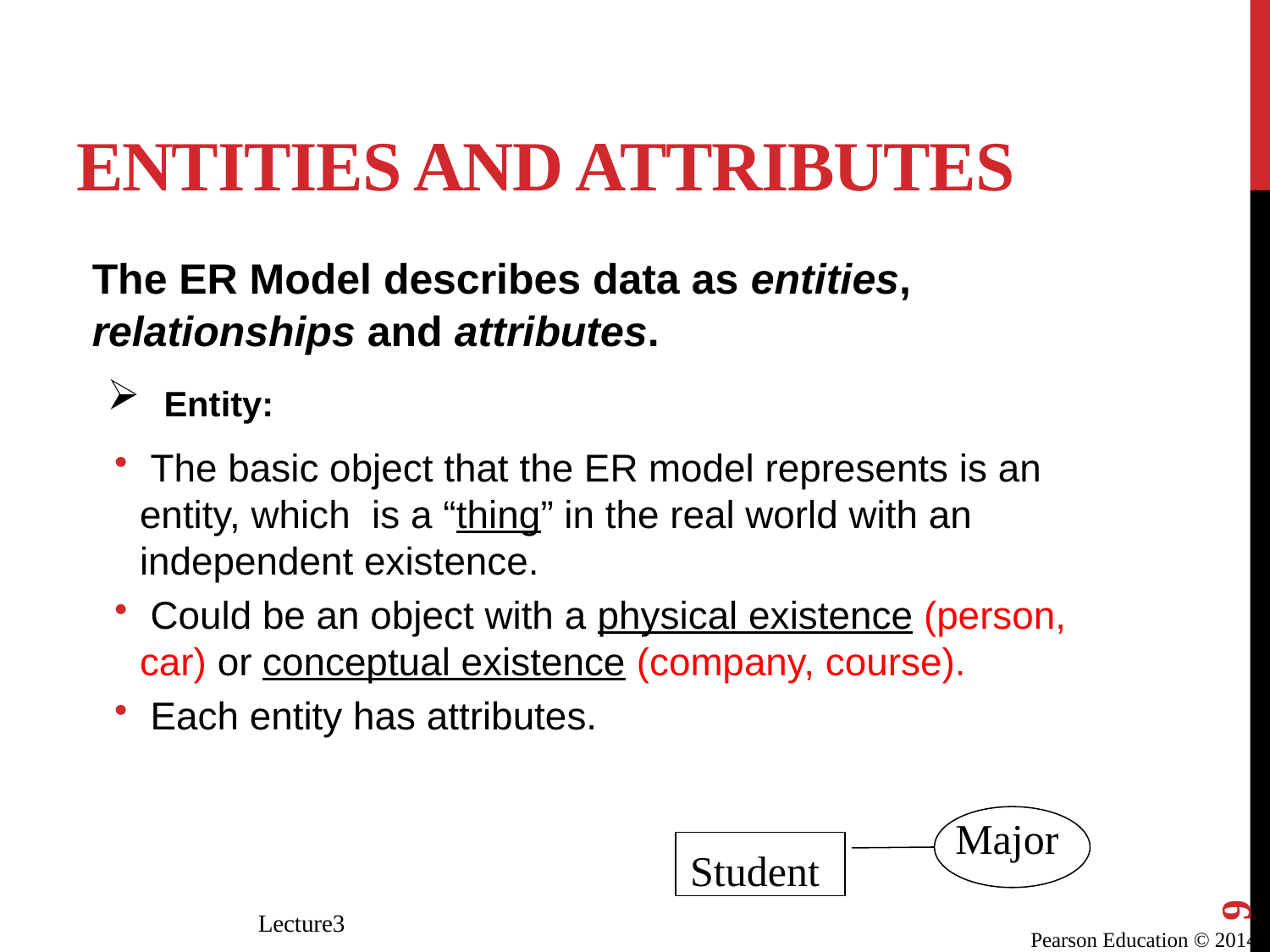

# Entities and Attributes
The ER Model describes data as entities, relationships and attributes.
 Entity:
 The basic object that the ER model represents is an entity, which  is a “thing” in the real world with an independent existence.
 Could be an object with a physical existence (person, car) or conceptual existence (company, course).
 Each entity has attributes.
  Major

9

Student
Lecture3